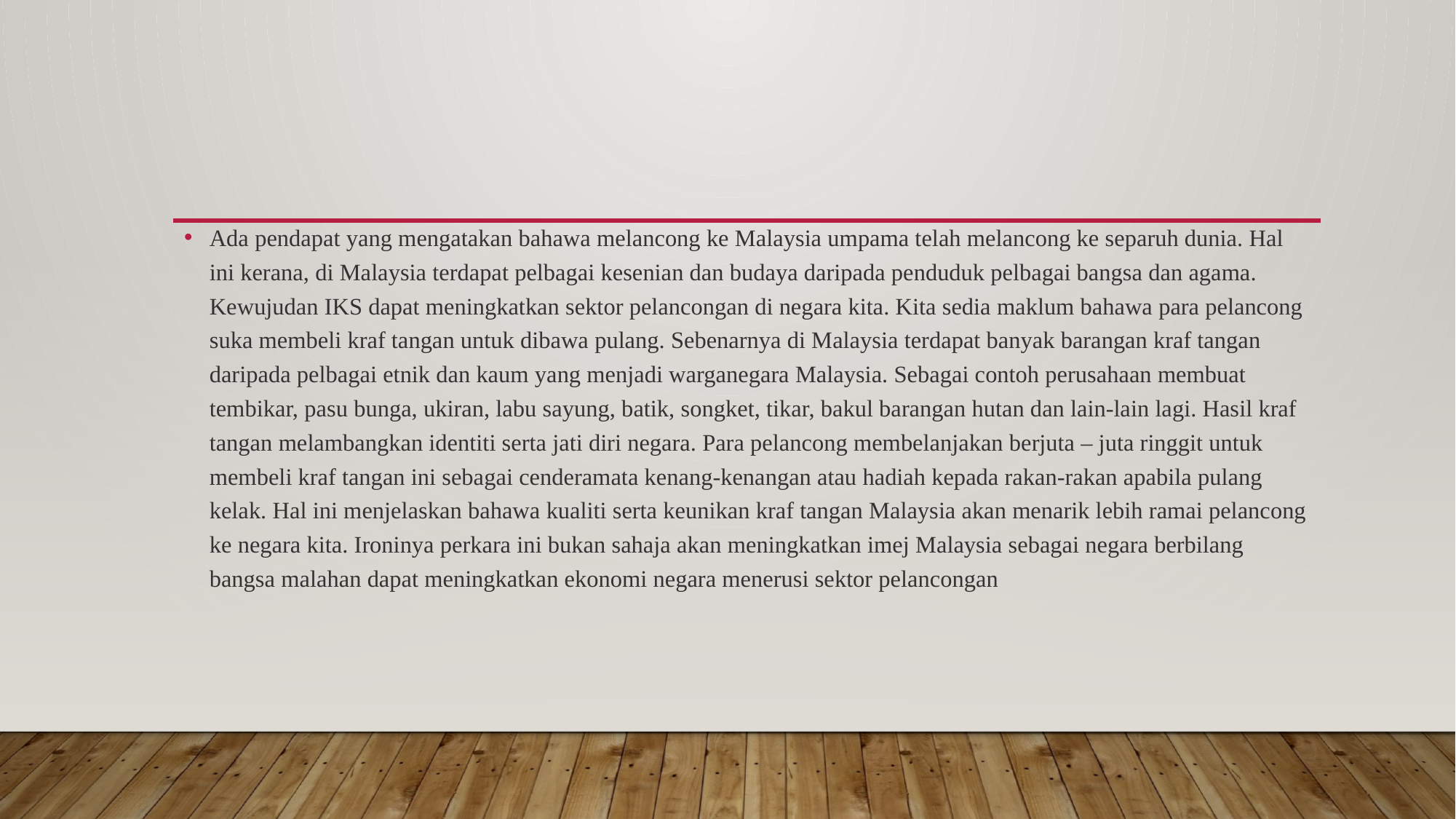

#
Ada pendapat yang mengatakan bahawa melancong ke Malaysia umpama telah melancong ke separuh dunia. Hal ini kerana, di Malaysia terdapat pelbagai kesenian dan budaya daripada penduduk pelbagai bangsa dan agama. Kewujudan IKS dapat meningkatkan sektor pelancongan di negara kita. Kita sedia maklum bahawa para pelancong suka membeli kraf tangan untuk dibawa pulang. Sebenarnya di Malaysia terdapat banyak barangan kraf tangan daripada pelbagai etnik dan kaum yang menjadi warganegara Malaysia. Sebagai contoh perusahaan membuat tembikar, pasu bunga, ukiran, labu sayung, batik, songket, tikar, bakul barangan hutan dan lain-lain lagi. Hasil kraf tangan melambangkan identiti serta jati diri negara. Para pelancong membelanjakan berjuta – juta ringgit untuk membeli kraf tangan ini sebagai cenderamata kenang-kenangan atau hadiah kepada rakan-rakan apabila pulang kelak. Hal ini menjelaskan bahawa kualiti serta keunikan kraf tangan Malaysia akan menarik lebih ramai pelancong ke negara kita. Ironinya perkara ini bukan sahaja akan meningkatkan imej Malaysia sebagai negara berbilang bangsa malahan dapat meningkatkan ekonomi negara menerusi sektor pelancongan